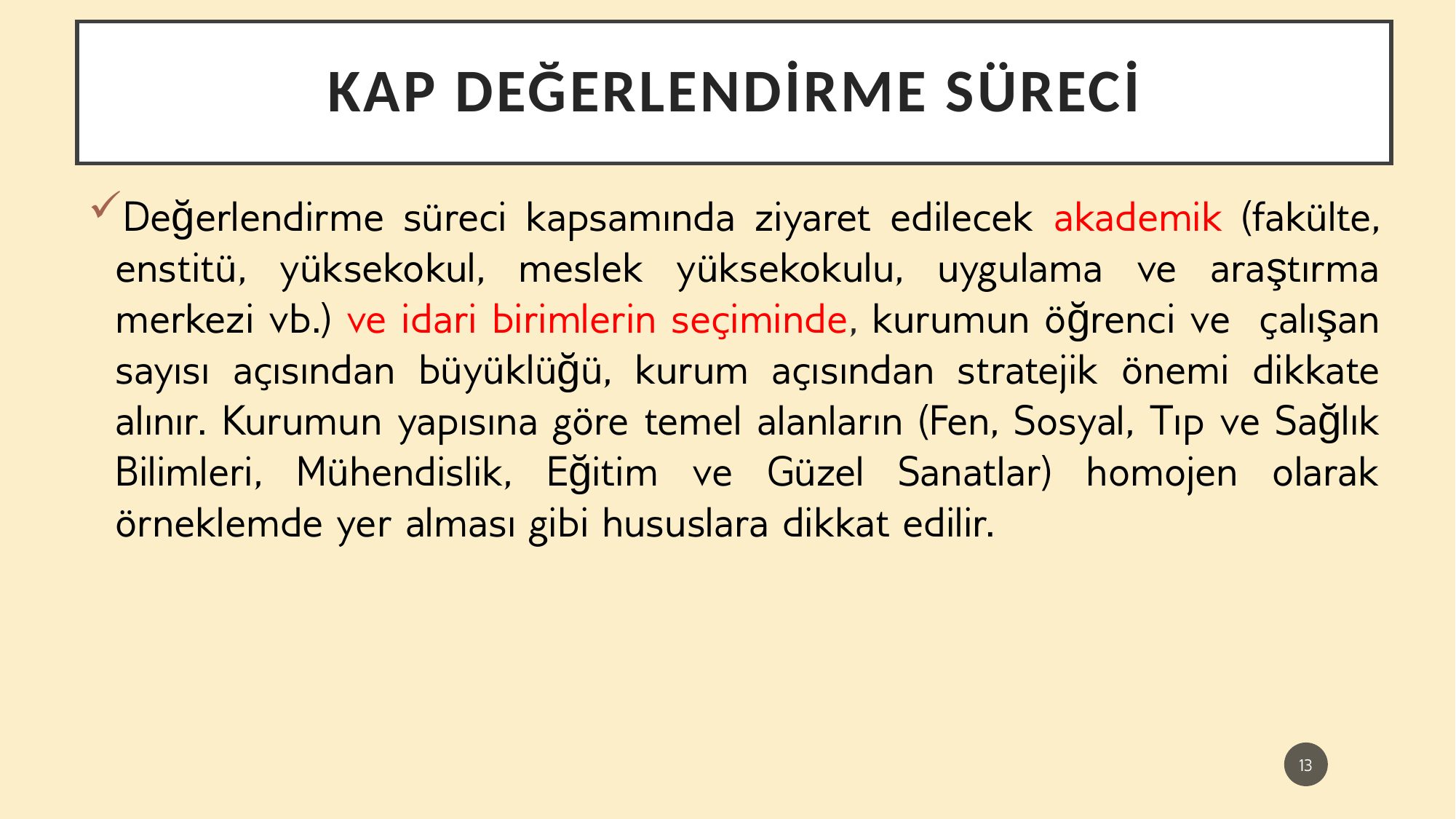

Kap değerlendirme süreci
Değerlendirme süreci kapsamında ziyaret edilecek akademik (fakülte, enstitü, yüksekokul, meslek yüksekokulu, uygulama ve araştırma merkezi vb.) ve idari birimlerin seçiminde, kurumun öğrenci ve  çalışan sayısı açısından büyüklüğü, kurum açısından stratejik önemi dikkate alınır. Kurumun yapısına göre temel alanların (Fen, Sosyal, Tıp ve Sağlık Bilimleri, Mühendislik, Eğitim ve Güzel Sanatlar) homojen olarak örneklemde yer alması gibi hususlara dikkat edilir.

13